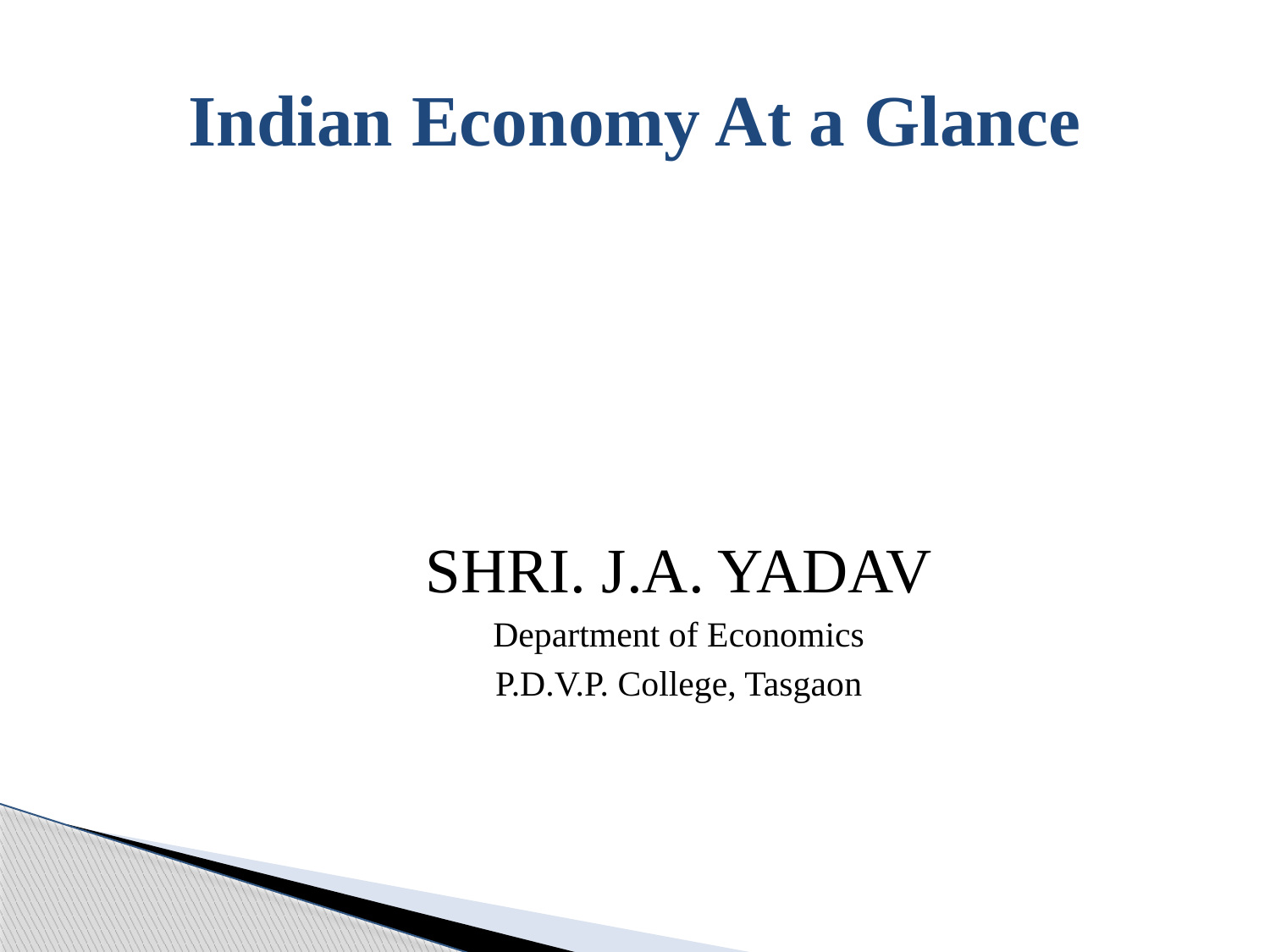

# Indian Economy At a Glance

SHRI. J.A. YADAV
Department of Economics
P.D.V.P. College, Tasgaon